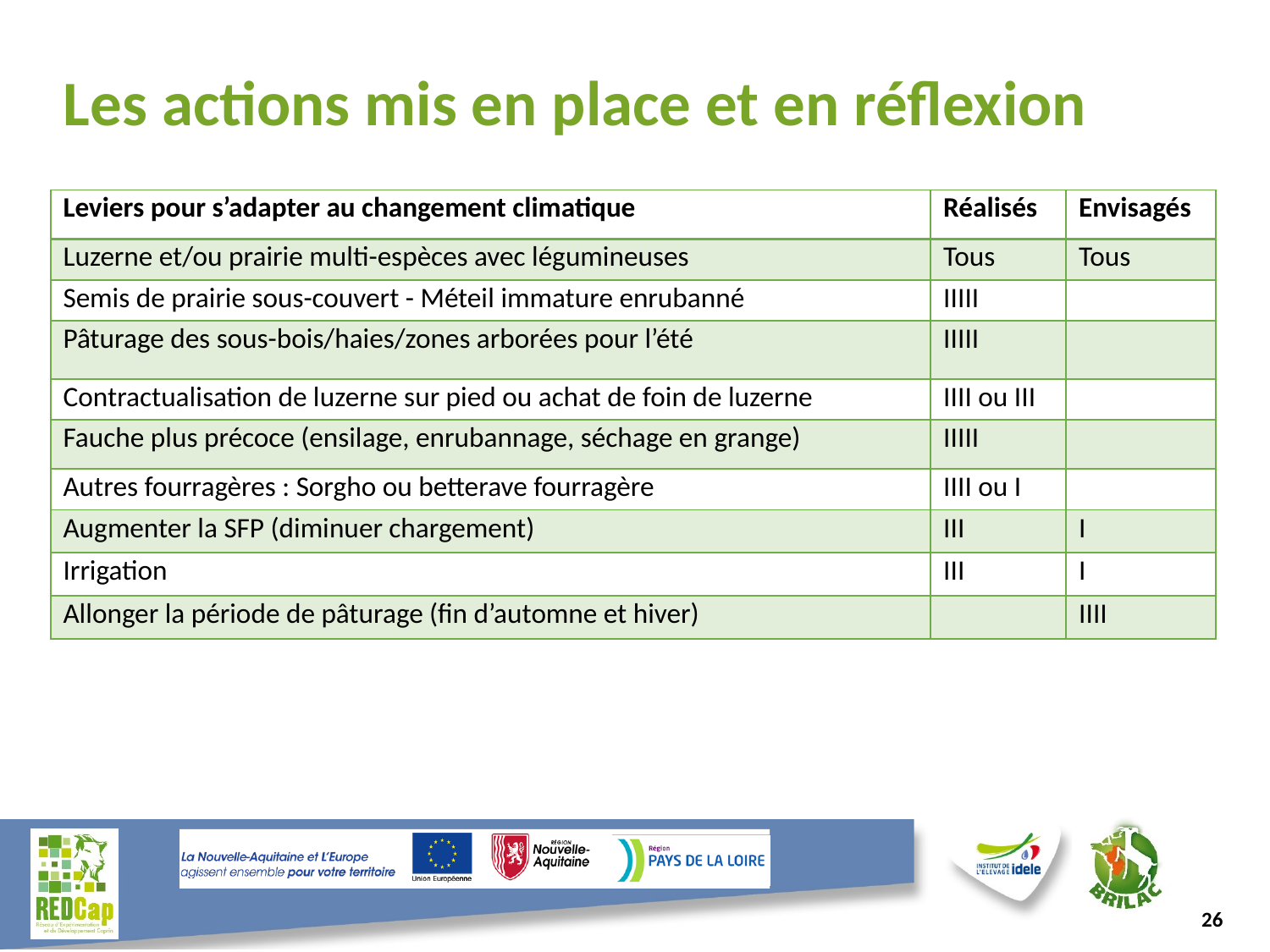

# Les actions mis en place et en réflexion
| Leviers pour s’adapter au changement climatique | Réalisés | Envisagés |
| --- | --- | --- |
| Luzerne et/ou prairie multi-espèces avec légumineuses | Tous | Tous |
| Semis de prairie sous-couvert - Méteil immature enrubanné | IIIII |  |
| Pâturage des sous-bois/haies/zones arborées pour l’été | IIIII |  |
| Contractualisation de luzerne sur pied ou achat de foin de luzerne | IIII ou III |  |
| Fauche plus précoce (ensilage, enrubannage, séchage en grange) | IIIII |  |
| Autres fourragères : Sorgho ou betterave fourragère | IIII ou I |  |
| Augmenter la SFP (diminuer chargement) | III | I |
| Irrigation | III | I |
| Allonger la période de pâturage (fin d’automne et hiver) |  | IIII |

26